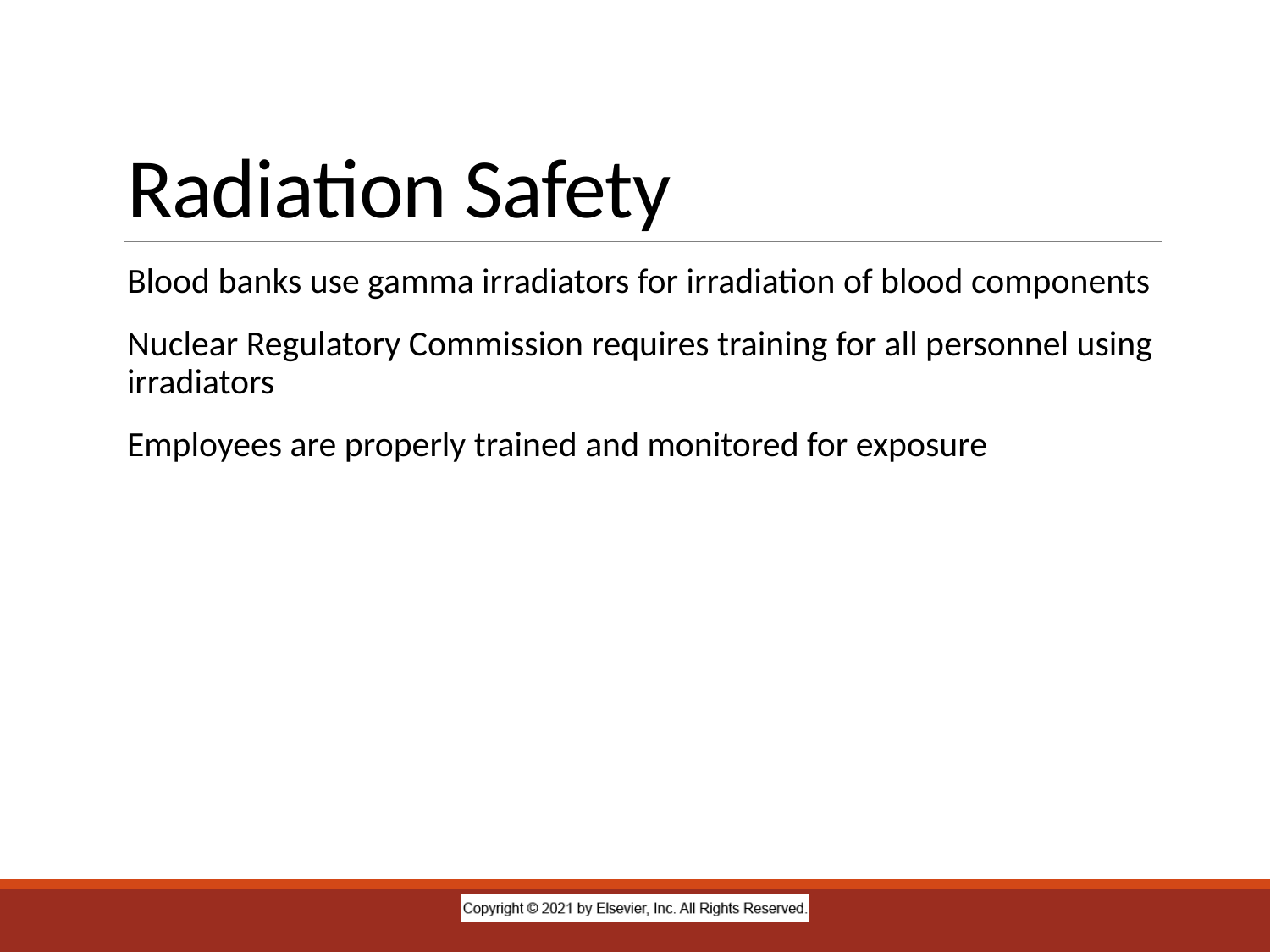

# Radiation Safety
Blood banks use gamma irradiators for irradiation of blood components
Nuclear Regulatory Commission requires training for all personnel using irradiators
Employees are properly trained and monitored for exposure